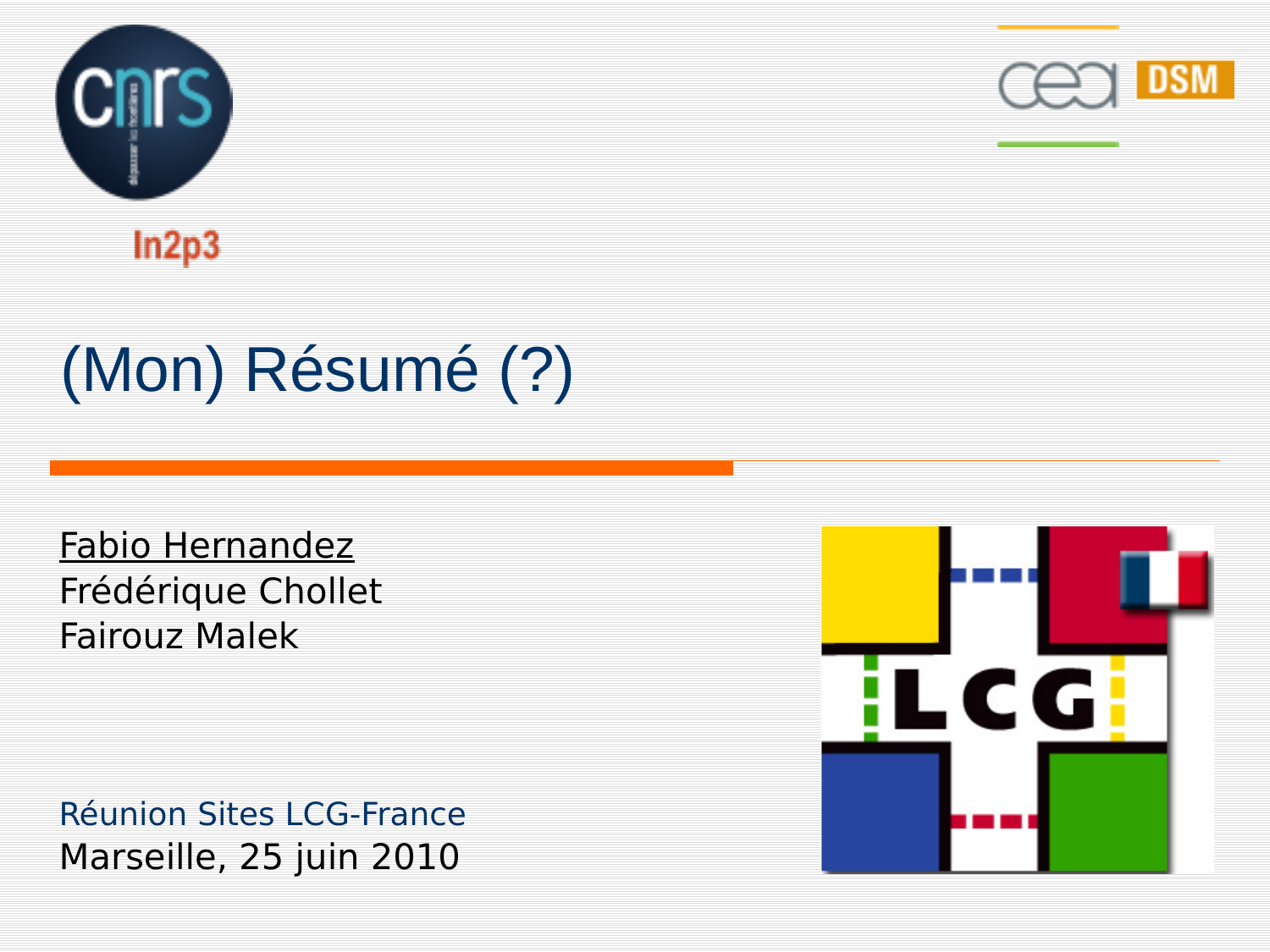

# (Mon) Résumé (?)
Fabio Hernandez
Frédérique Chollet
Fairouz Malek

Réunion Sites LCG-France
Marseille, 25 juin 2010